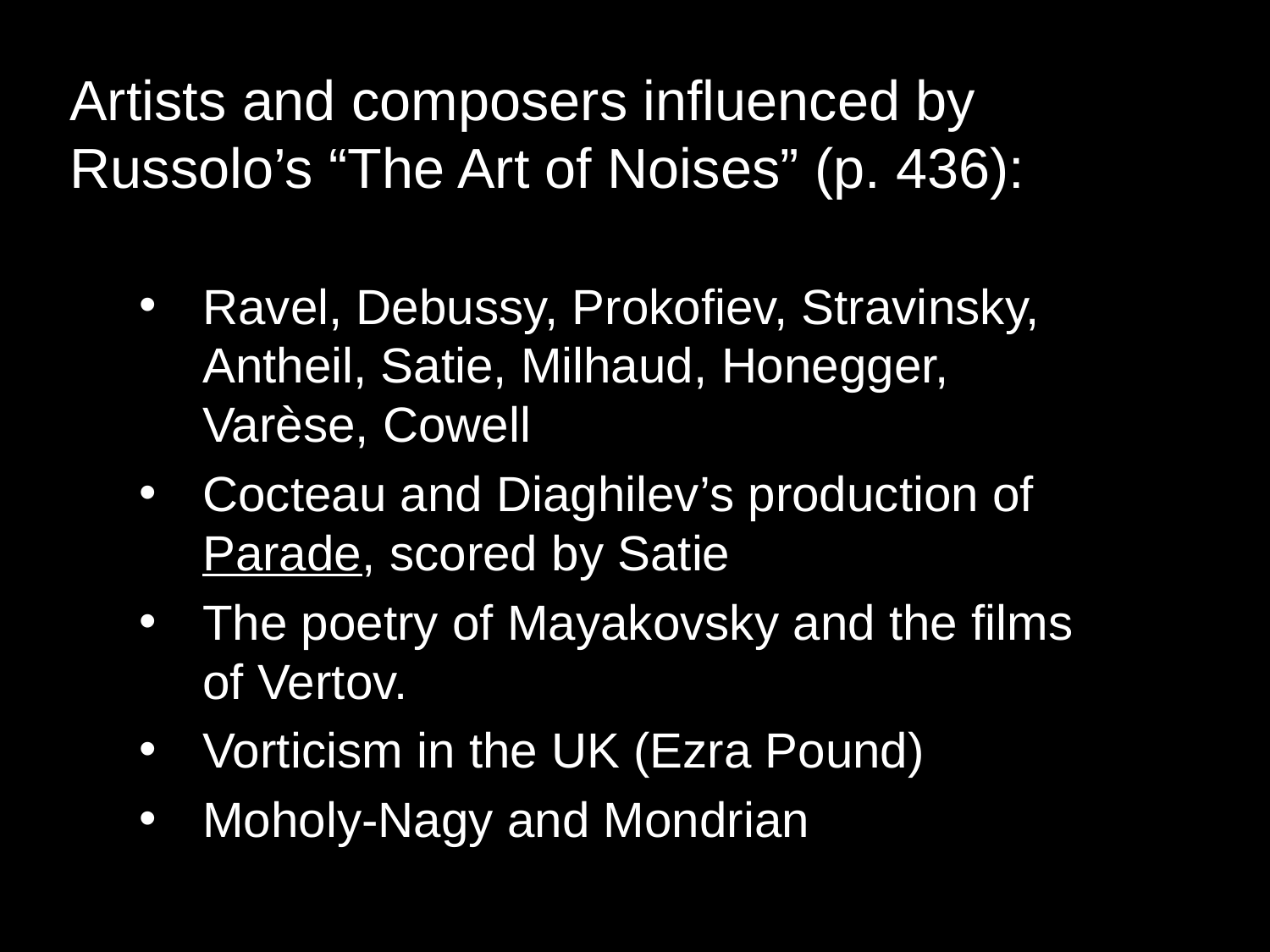

Artists and composers influenced by Russolo’s “The Art of Noises” (p. 436):
Ravel, Debussy, Prokofiev, Stravinsky, Antheil, Satie, Milhaud, Honegger, Varèse, Cowell
Cocteau and Diaghilev’s production of Parade, scored by Satie
The poetry of Mayakovsky and the films of Vertov.
Vorticism in the UK (Ezra Pound)
Moholy-Nagy and Mondrian